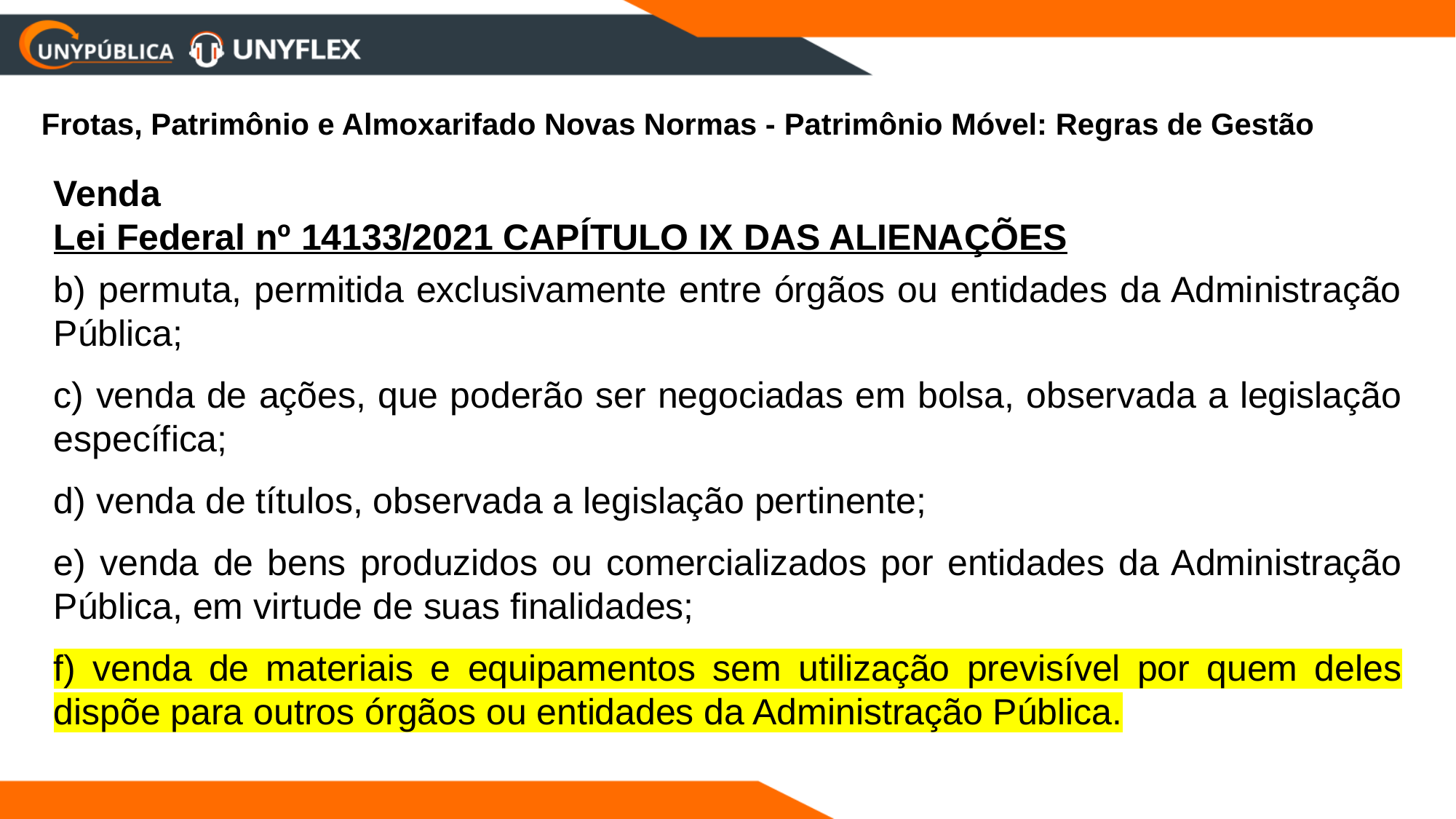

Frotas, Patrimônio e Almoxarifado Novas Normas - Patrimônio Móvel: Regras de Gestão
Venda
Lei Federal nº 14133/2021 CAPÍTULO IX DAS ALIENAÇÕES
b) permuta, permitida exclusivamente entre órgãos ou entidades da Administração Pública;
c) venda de ações, que poderão ser negociadas em bolsa, observada a legislação específica;
d) venda de títulos, observada a legislação pertinente;
e) venda de bens produzidos ou comercializados por entidades da Administração Pública, em virtude de suas finalidades;
f) venda de materiais e equipamentos sem utilização previsível por quem deles dispõe para outros órgãos ou entidades da Administração Pública.